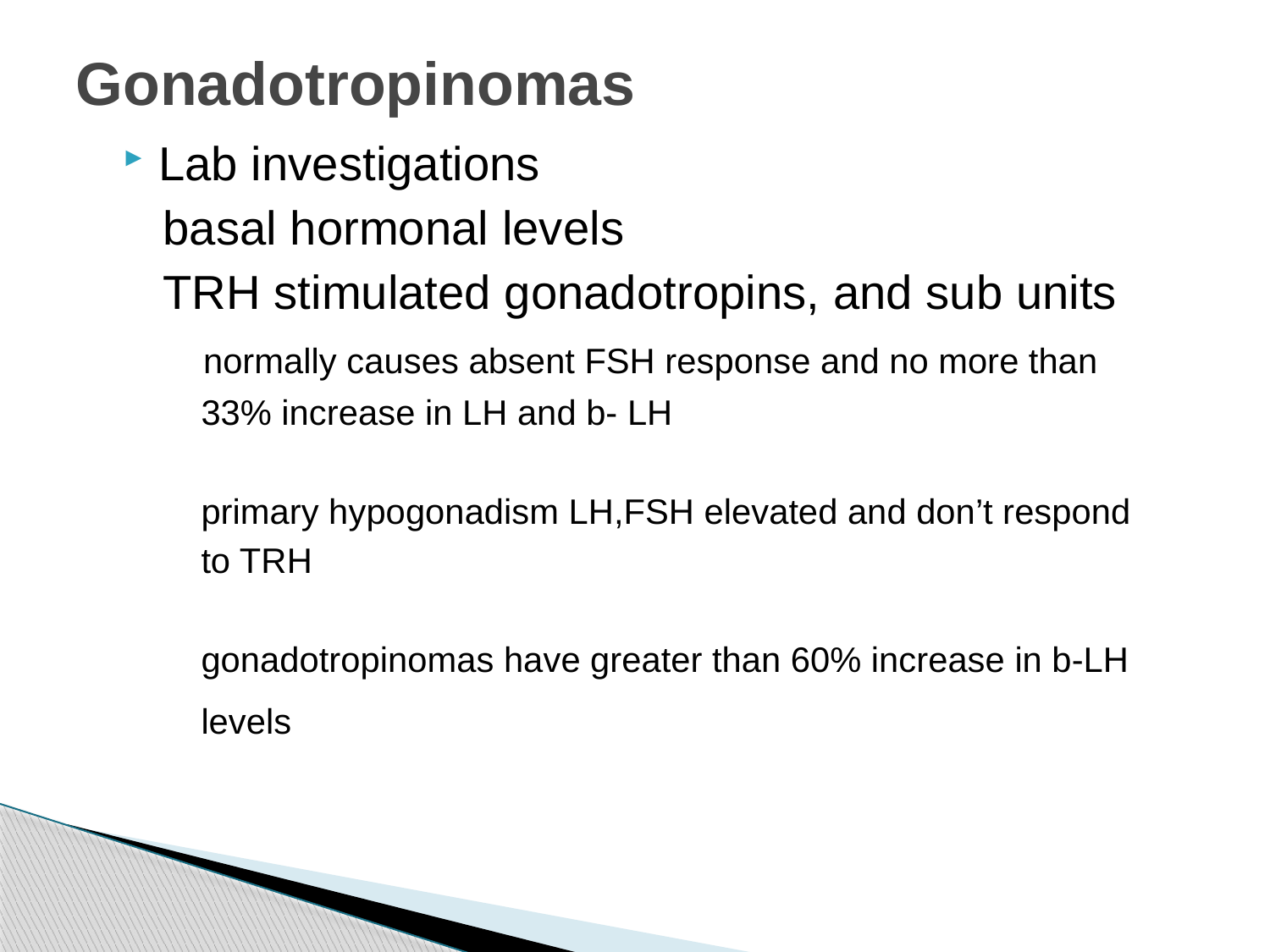

# Gonadotropinomas
Lab investigations
   basal hormonal levels
   TRH stimulated gonadotropins, and sub units
      normally causes absent FSH response and no more than
        33% increase in LH and b- LH

        primary hypogonadism LH,FSH elevated and don’t respond
        to TRH

        gonadotropinomas have greater than 60% increase in b-LH
        levels